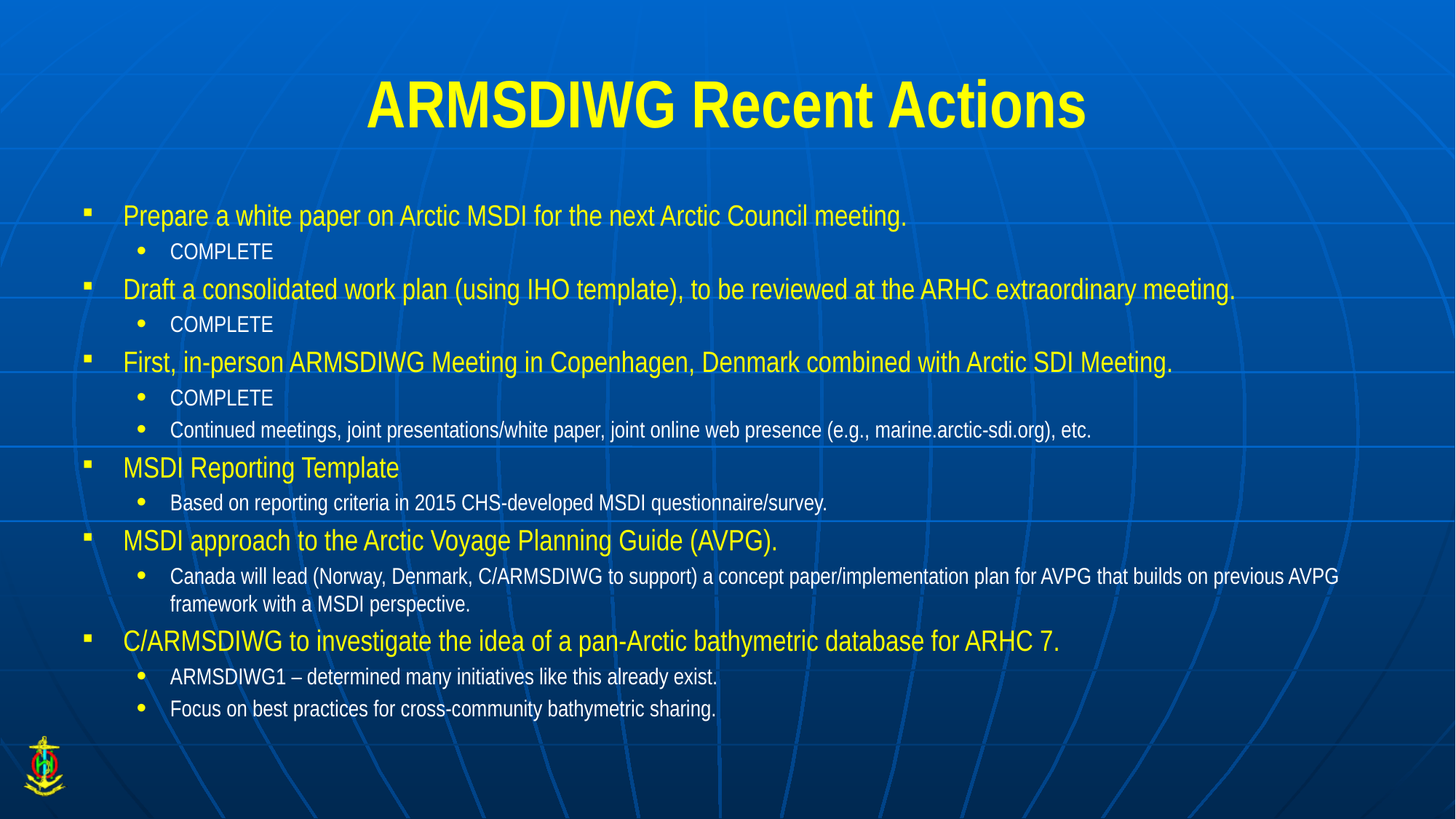

# ARMSDIWG Recent Actions
Prepare a white paper on Arctic MSDI for the next Arctic Council meeting.
COMPLETE
Draft a consolidated work plan (using IHO template), to be reviewed at the ARHC extraordinary meeting.
COMPLETE
First, in-person ARMSDIWG Meeting in Copenhagen, Denmark combined with Arctic SDI Meeting.
COMPLETE
Continued meetings, joint presentations/white paper, joint online web presence (e.g., marine.arctic-sdi.org), etc.
MSDI Reporting Template
Based on reporting criteria in 2015 CHS-developed MSDI questionnaire/survey.
MSDI approach to the Arctic Voyage Planning Guide (AVPG).
Canada will lead (Norway, Denmark, C/ARMSDIWG to support) a concept paper/implementation plan for AVPG that builds on previous AVPG framework with a MSDI perspective.
C/ARMSDIWG to investigate the idea of a pan-Arctic bathymetric database for ARHC 7.
ARMSDIWG1 – determined many initiatives like this already exist.
Focus on best practices for cross-community bathymetric sharing.